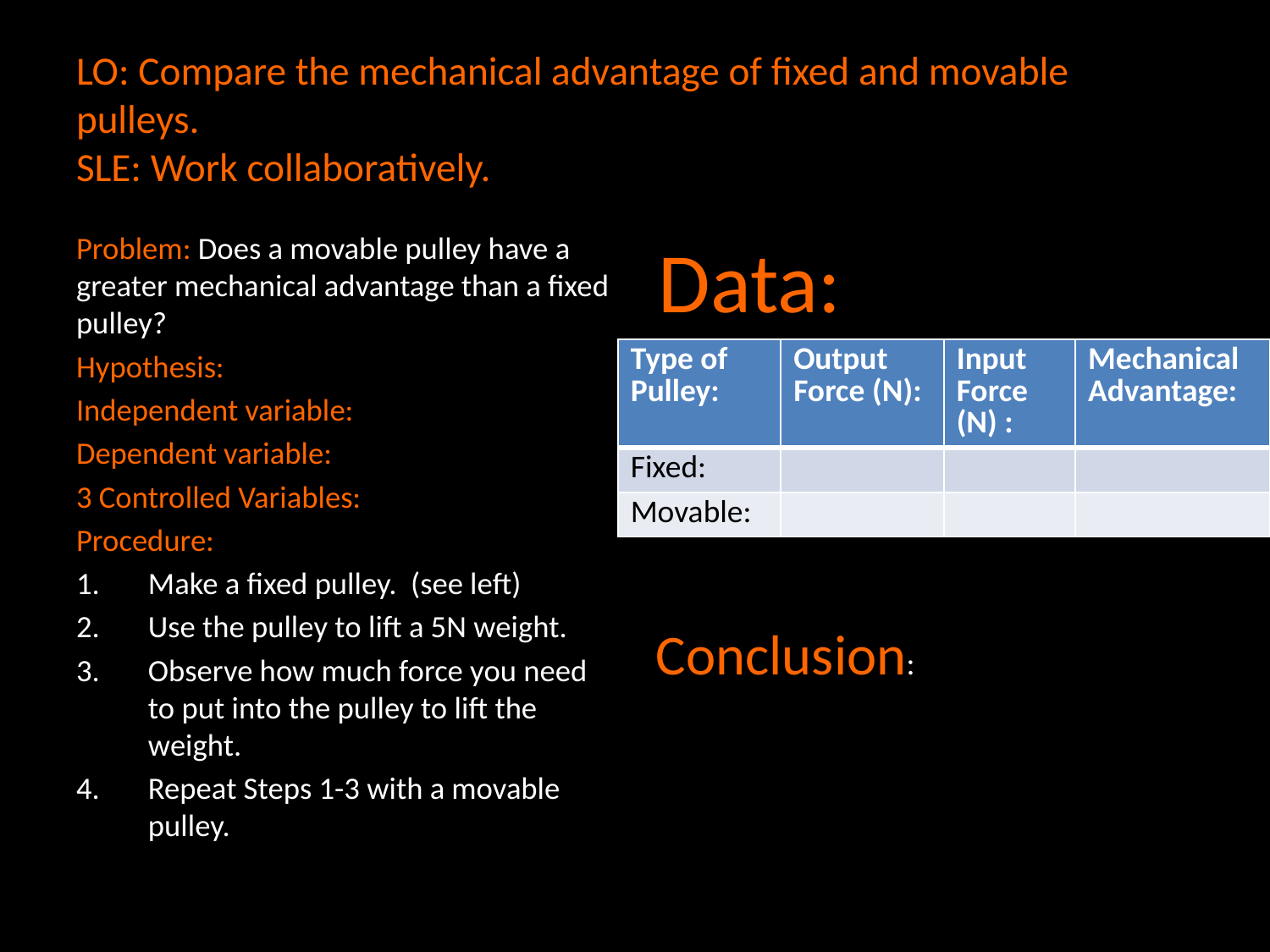

# LO: Compare the mechanical advantage of fixed and movable pulleys. SLE: Work collaboratively.
Problem: Does a movable pulley have a greater mechanical advantage than a fixed pulley?
Hypothesis:
Independent variable:
Dependent variable:
3 Controlled Variables:
Procedure:
Make a fixed pulley.  (see left)
Use the pulley to lift a 5N weight.
Observe how much force you need to put into the pulley to lift the weight.
Repeat Steps 1-3 with a movable pulley.
Data:
1st class
2nd class

| Type of Pulley: | Output Force (N): | Input Force (N) : | Mechanical Advantage: |
| --- | --- | --- | --- |
| Fixed: |  |  |  |
| Movable: |  |  |  |
Conclusion: